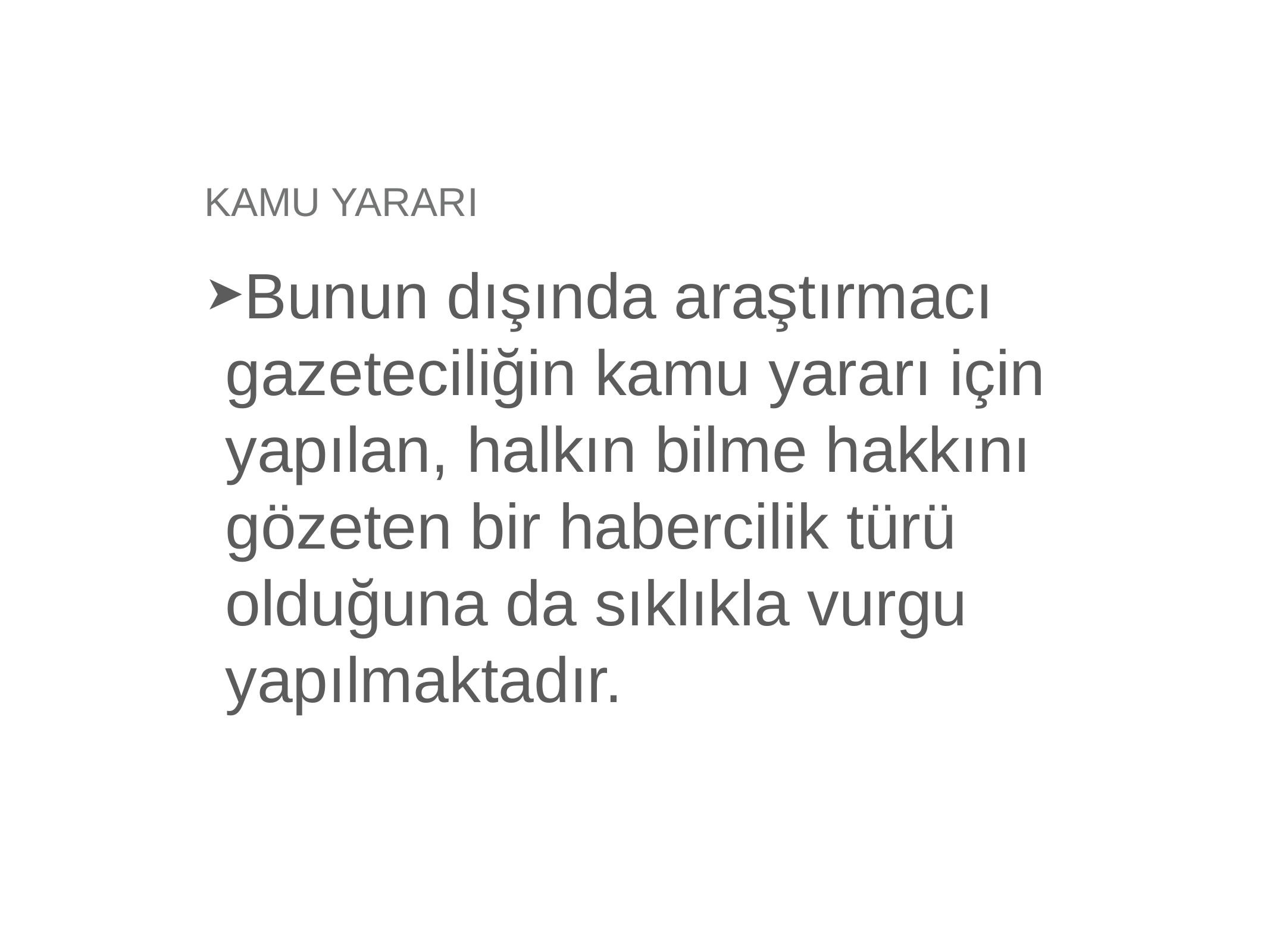

# Kamu Yararı

Bunun dışında araştırmacı gazeteciliğin kamu yararı için yapılan, halkın bilme hakkını gözeten bir habercilik türü olduğuna da sıklıkla vurgu yapılmaktadır.